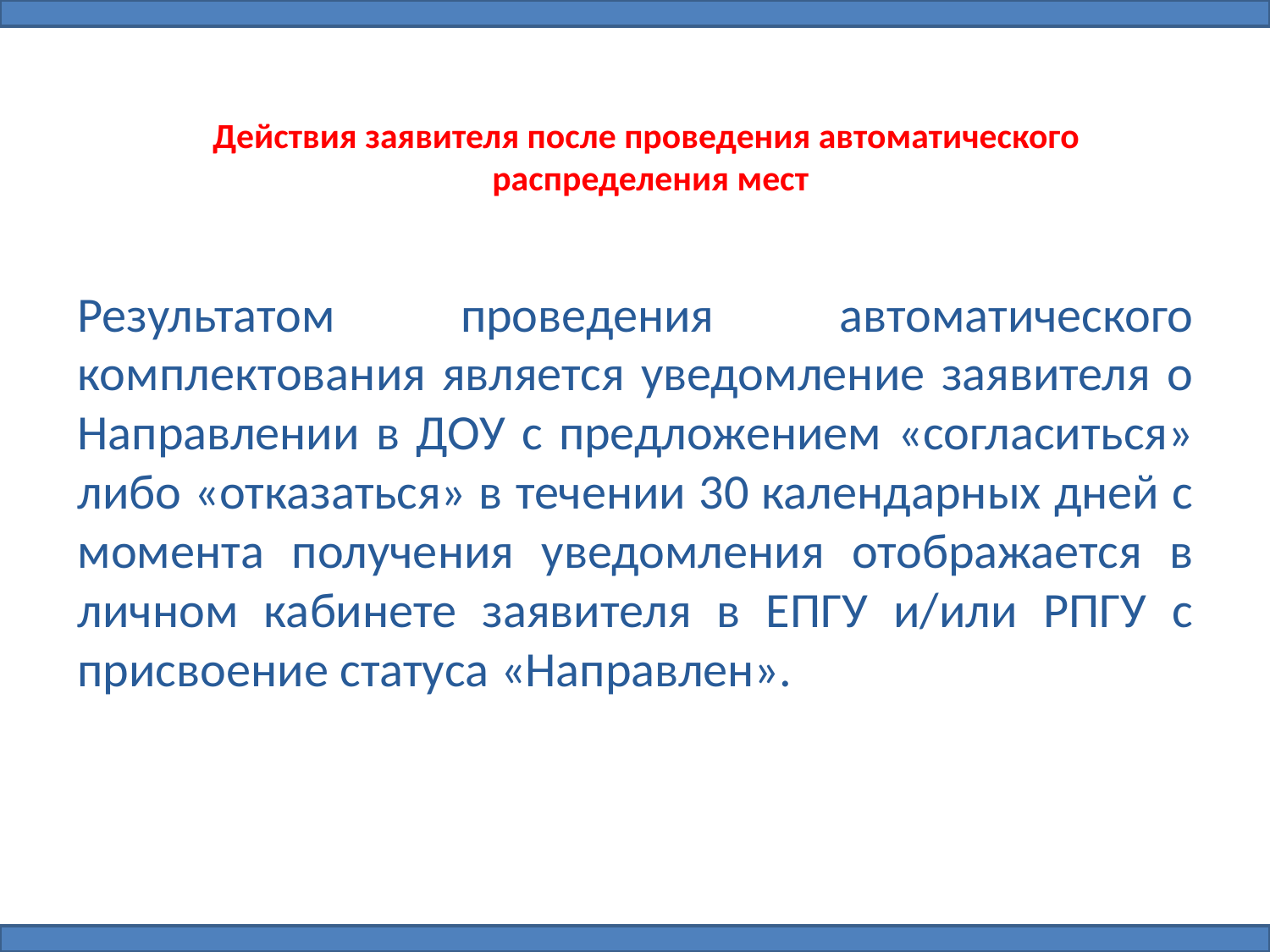

# Действия заявителя после проведения автоматического распределения мест
Результатом проведения автоматического комплектования является уведомление заявителя о Направлении в ДОУ с предложением «согласиться» либо «отказаться» в течении 30 календарных дней с момента получения уведомления отображается в личном кабинете заявителя в ЕПГУ и/или РПГУ с присвоение статуса «Направлен».